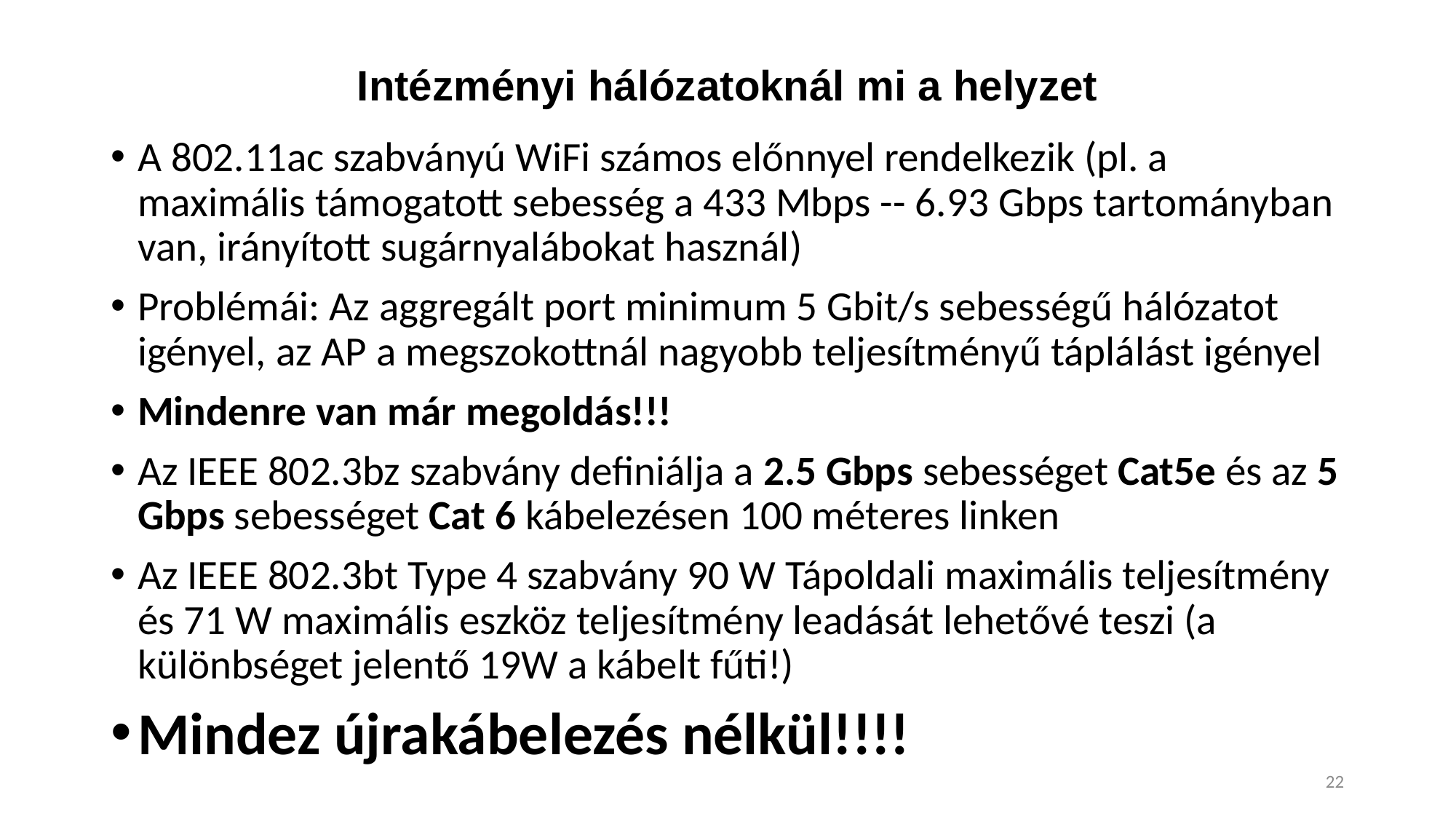

# Intézményi hálózatoknál mi a helyzet
A 802.11ac szabványú WiFi számos előnnyel rendelkezik (pl. a maximális támogatott sebesség a 433 Mbps -- 6.93 Gbps tartományban van, irányított sugárnyalábokat használ)
Problémái: Az aggregált port minimum 5 Gbit/s sebességű hálózatot igényel, az AP a megszokottnál nagyobb teljesítményű táplálást igényel
Mindenre van már megoldás!!!
Az IEEE 802.3bz szabvány definiálja a 2.5 Gbps sebességet Cat5e és az 5 Gbps sebességet Cat 6 kábelezésen 100 méteres linken
Az IEEE 802.3bt Type 4 szabvány 90 W Tápoldali maximális teljesítmény és 71 W maximális eszköz teljesítmény leadását lehetővé teszi (a különbséget jelentő 19W a kábelt fűti!)
Mindez újrakábelezés nélkül!!!!

22